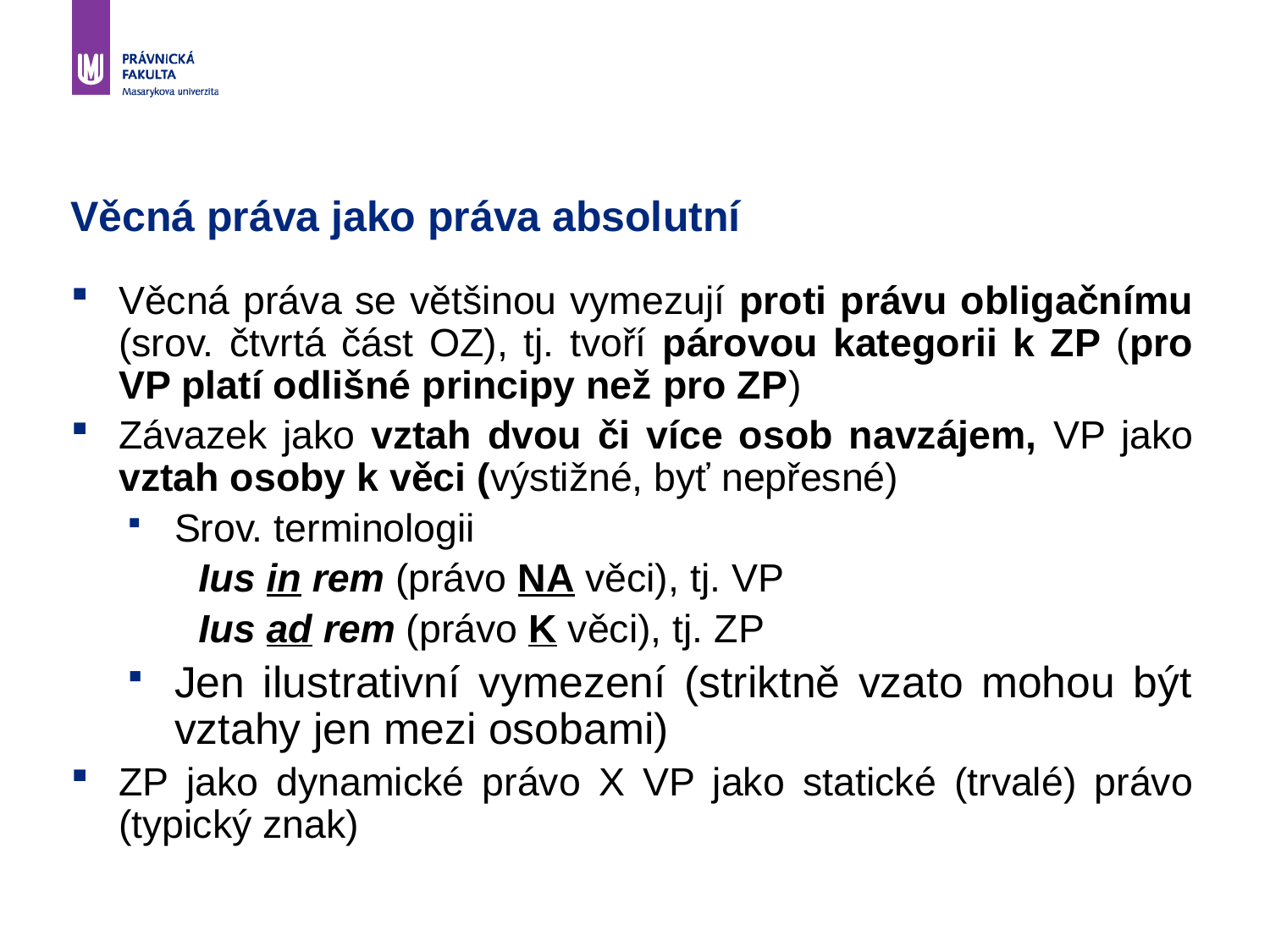

# Věcná práva jako práva absolutní
Věcná práva se většinou vymezují proti právu obligačnímu (srov. čtvrtá část OZ), tj. tvoří párovou kategorii k ZP (pro VP platí odlišné principy než pro ZP)
Závazek jako vztah dvou či více osob navzájem, VP jako vztah osoby k věci (výstižné, byť nepřesné)
Srov. terminologii
Ius in rem (právo NA věci), tj. VP
Ius ad rem (právo K věci), tj. ZP
Jen ilustrativní vymezení (striktně vzato mohou být vztahy jen mezi osobami)
ZP jako dynamické právo X VP jako statické (trvalé) právo (typický znak)